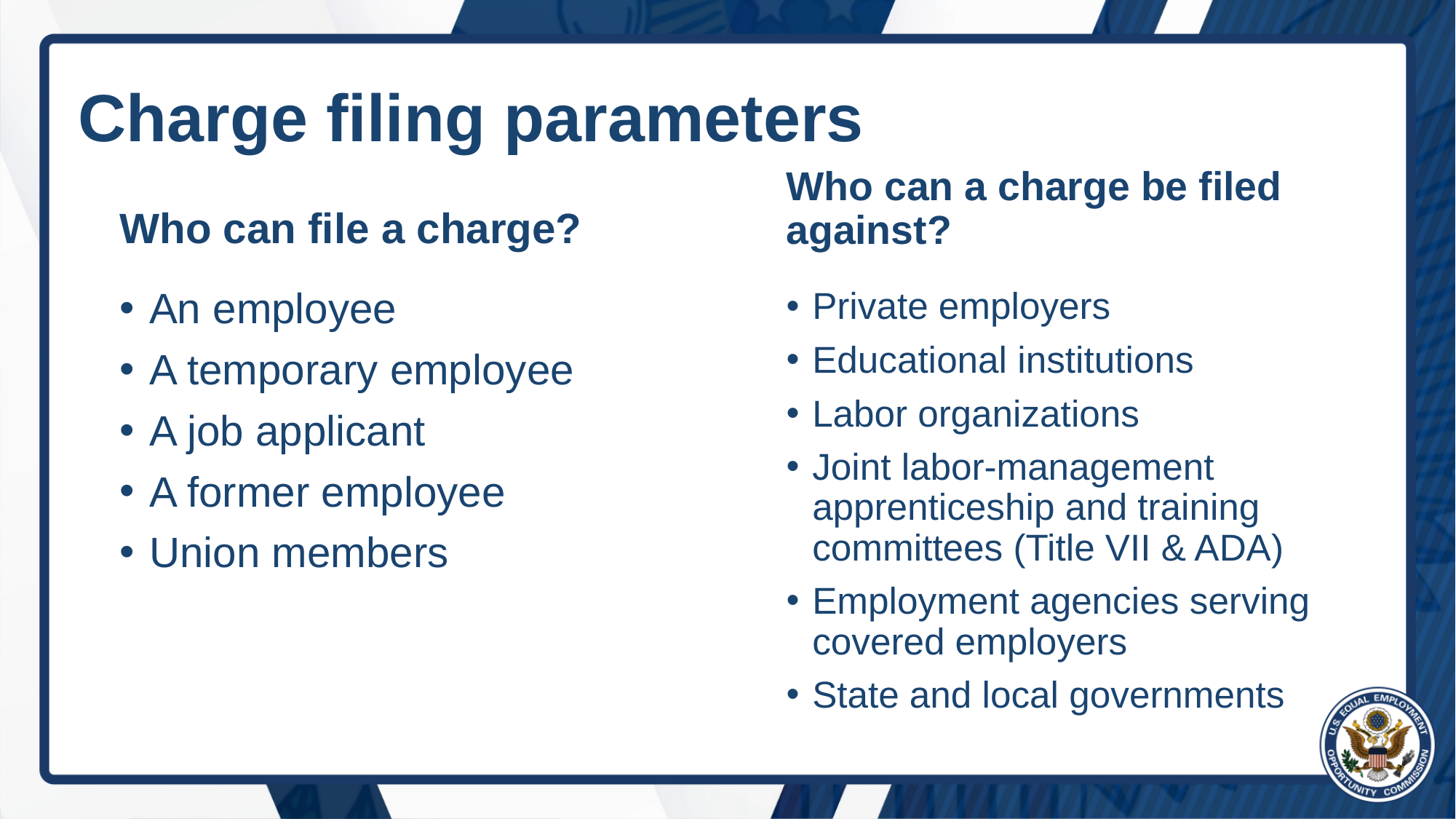

# Charge filing parameters
Who can file a charge?
Who can a charge be filed against?
An employee
A temporary employee
A job applicant
A former employee
Union members

Private employers
Educational institutions
Labor organizations
Joint labor-management apprenticeship and training committees (Title VII & ADA)
Employment agencies serving covered employers
State and local governments